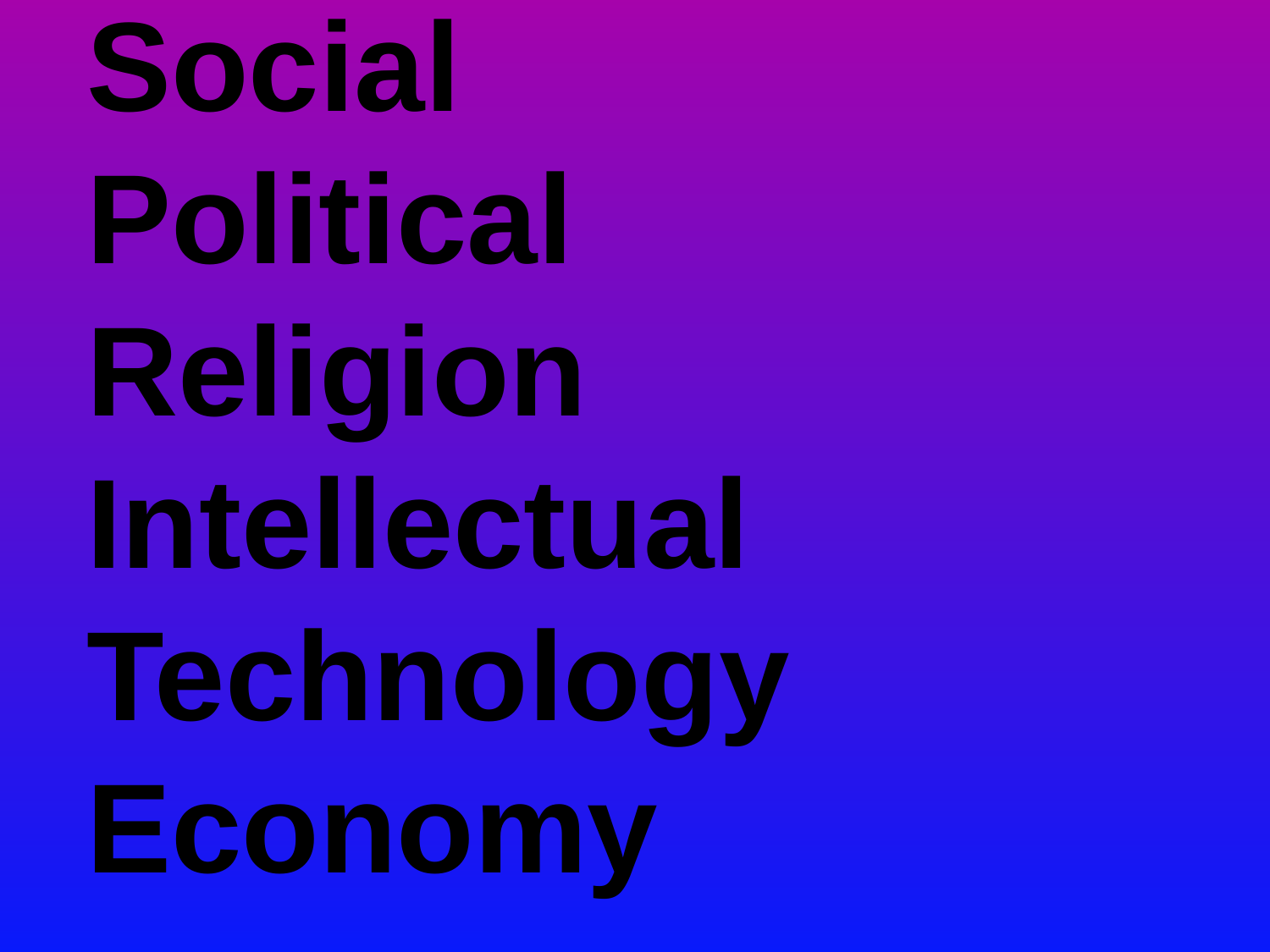

# Social Political Religion Intellectual Technology Economy